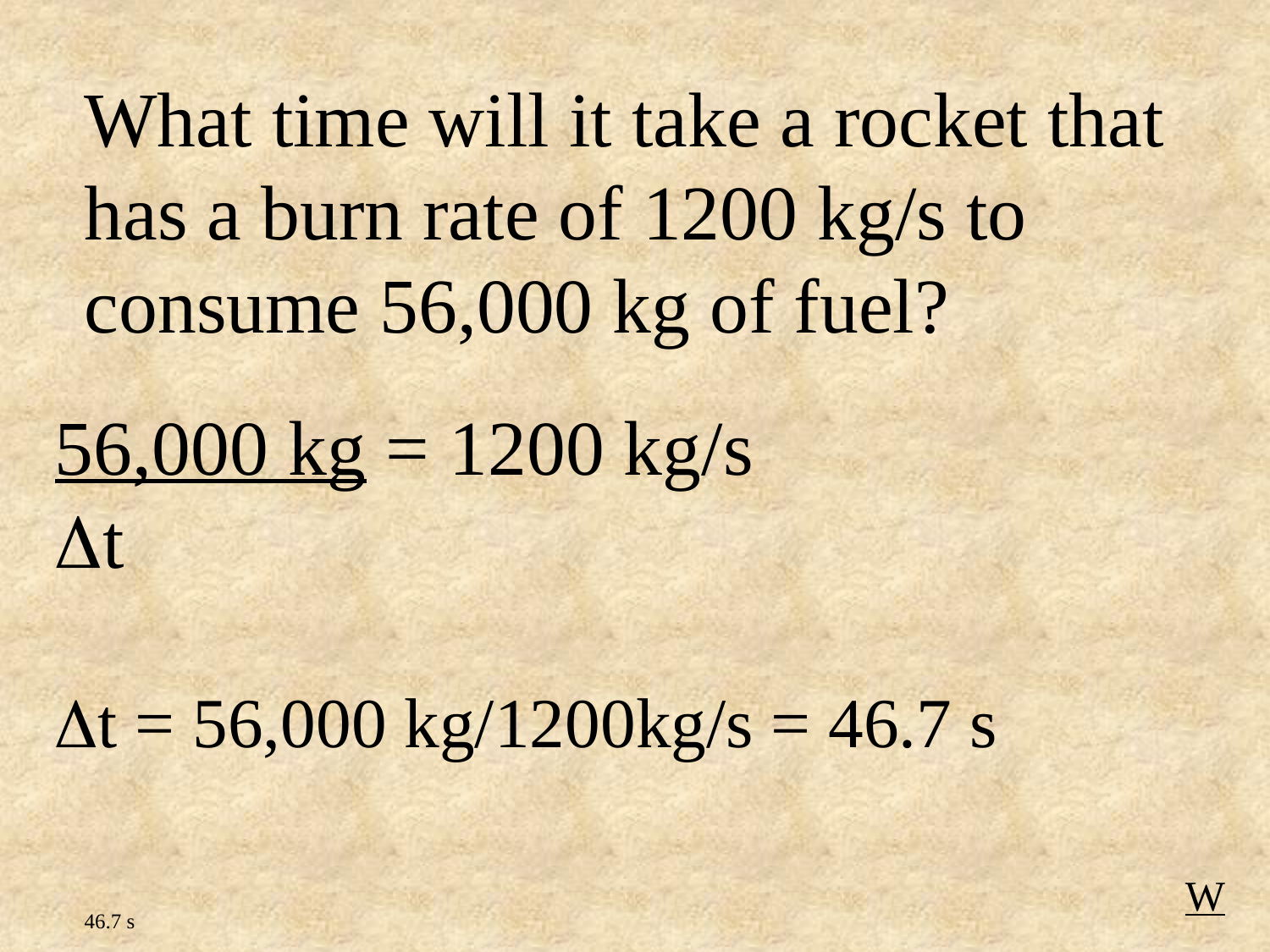

What time will it take a rocket that has a burn rate of 1200 kg/s to consume 56,000 kg of fuel?

46.7 s
56,000 kg = 1200 kg/s
Δt

Δt = 56,000 kg/1200kg/s = 46.7 s
W